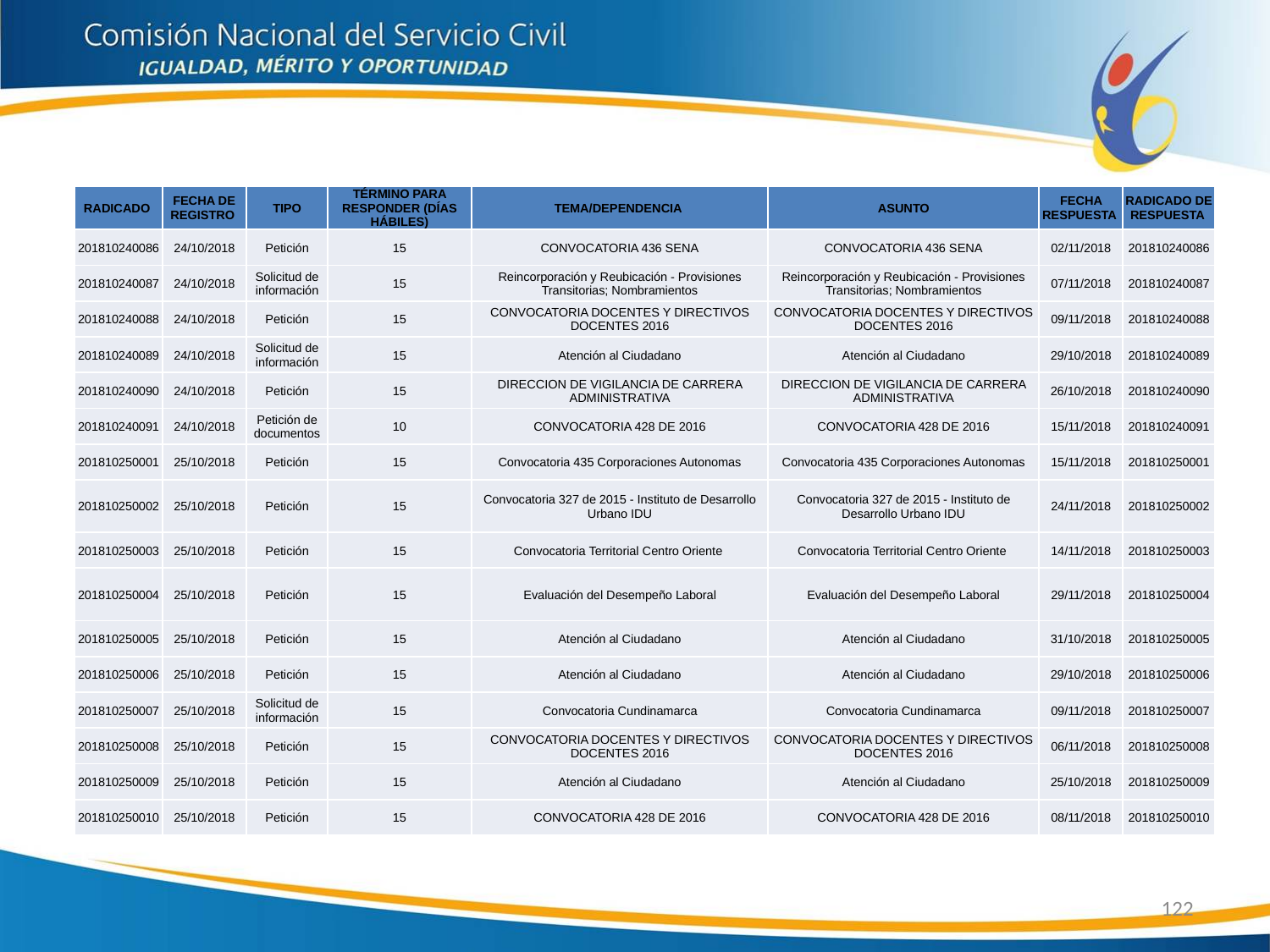

| RADICADO | FECHA DE REGISTRO | TIPO | TÉRMINO PARA RESPONDER (DÍAS HÁBILES) | TEMA/DEPENDENCIA | ASUNTO | FECHA RESPUESTA | RADICADO DE RESPUESTA |
| --- | --- | --- | --- | --- | --- | --- | --- |
| 201810240086 | 24/10/2018 | Petición | 15 | CONVOCATORIA 436 SENA | CONVOCATORIA 436 SENA | 02/11/2018 | 201810240086 |
| 201810240087 | 24/10/2018 | Solicitud de información | 15 | Reincorporación y Reubicación - Provisiones Transitorias; Nombramientos | Reincorporación y Reubicación - Provisiones Transitorias; Nombramientos | 07/11/2018 | 201810240087 |
| 201810240088 | 24/10/2018 | Petición | 15 | CONVOCATORIA DOCENTES Y DIRECTIVOS DOCENTES 2016 | CONVOCATORIA DOCENTES Y DIRECTIVOS DOCENTES 2016 | 09/11/2018 | 201810240088 |
| 201810240089 | 24/10/2018 | Solicitud de información | 15 | Atención al Ciudadano | Atención al Ciudadano | 29/10/2018 | 201810240089 |
| 201810240090 | 24/10/2018 | Petición | 15 | DIRECCION DE VIGILANCIA DE CARRERA ADMINISTRATIVA | DIRECCION DE VIGILANCIA DE CARRERA ADMINISTRATIVA | 26/10/2018 | 201810240090 |
| 201810240091 | 24/10/2018 | Petición de documentos | 10 | CONVOCATORIA 428 DE 2016 | CONVOCATORIA 428 DE 2016 | 15/11/2018 | 201810240091 |
| 201810250001 | 25/10/2018 | Petición | 15 | Convocatoria 435 Corporaciones Autonomas | Convocatoria 435 Corporaciones Autonomas | 15/11/2018 | 201810250001 |
| 201810250002 | 25/10/2018 | Petición | 15 | Convocatoria 327 de 2015 - Instituto de Desarrollo Urbano IDU | Convocatoria 327 de 2015 - Instituto de Desarrollo Urbano IDU | 24/11/2018 | 201810250002 |
| 201810250003 | 25/10/2018 | Petición | 15 | Convocatoria Territorial Centro Oriente | Convocatoria Territorial Centro Oriente | 14/11/2018 | 201810250003 |
| 201810250004 | 25/10/2018 | Petición | 15 | Evaluación del Desempeño Laboral | Evaluación del Desempeño Laboral | 29/11/2018 | 201810250004 |
| 201810250005 | 25/10/2018 | Petición | 15 | Atención al Ciudadano | Atención al Ciudadano | 31/10/2018 | 201810250005 |
| 201810250006 | 25/10/2018 | Petición | 15 | Atención al Ciudadano | Atención al Ciudadano | 29/10/2018 | 201810250006 |
| 201810250007 | 25/10/2018 | Solicitud de información | 15 | Convocatoria Cundinamarca | Convocatoria Cundinamarca | 09/11/2018 | 201810250007 |
| 201810250008 | 25/10/2018 | Petición | 15 | CONVOCATORIA DOCENTES Y DIRECTIVOS DOCENTES 2016 | CONVOCATORIA DOCENTES Y DIRECTIVOS DOCENTES 2016 | 06/11/2018 | 201810250008 |
| 201810250009 | 25/10/2018 | Petición | 15 | Atención al Ciudadano | Atención al Ciudadano | 25/10/2018 | 201810250009 |
| 201810250010 | 25/10/2018 | Petición | 15 | CONVOCATORIA 428 DE 2016 | CONVOCATORIA 428 DE 2016 | 08/11/2018 | 201810250010 |
122